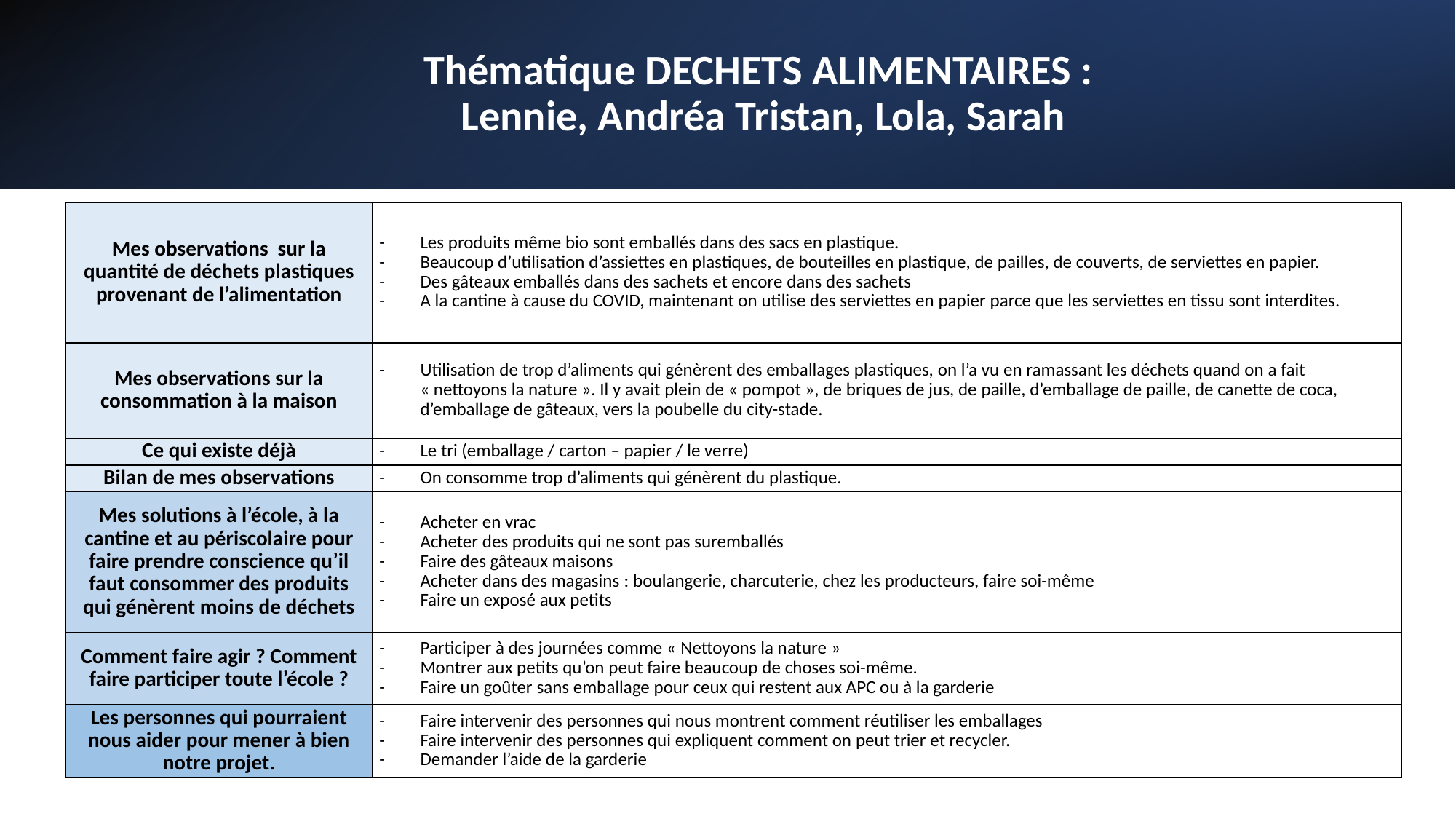

# Thématique DECHETS ALIMENTAIRES : Lennie, Andréa Tristan, Lola, Sarah
| Mes observations sur la quantité de déchets plastiques provenant de l’alimentation | Les produits même bio sont emballés dans des sacs en plastique. Beaucoup d’utilisation d’assiettes en plastiques, de bouteilles en plastique, de pailles, de couverts, de serviettes en papier. Des gâteaux emballés dans des sachets et encore dans des sachets A la cantine à cause du COVID, maintenant on utilise des serviettes en papier parce que les serviettes en tissu sont interdites. |
| --- | --- |
| Mes observations sur la consommation à la maison | Utilisation de trop d’aliments qui génèrent des emballages plastiques, on l’a vu en ramassant les déchets quand on a fait « nettoyons la nature ». Il y avait plein de « pompot », de briques de jus, de paille, d’emballage de paille, de canette de coca, d’emballage de gâteaux, vers la poubelle du city-stade. |
| Ce qui existe déjà | Le tri (emballage / carton – papier / le verre) |
| Bilan de mes observations | On consomme trop d’aliments qui génèrent du plastique. |
| Mes solutions à l’école, à la cantine et au périscolaire pour faire prendre conscience qu’il faut consommer des produits qui génèrent moins de déchets | Acheter en vrac Acheter des produits qui ne sont pas suremballés Faire des gâteaux maisons Acheter dans des magasins : boulangerie, charcuterie, chez les producteurs, faire soi-même Faire un exposé aux petits |
| Comment faire agir ? Comment faire participer toute l’école ? | Participer à des journées comme « Nettoyons la nature » Montrer aux petits qu’on peut faire beaucoup de choses soi-même. Faire un goûter sans emballage pour ceux qui restent aux APC ou à la garderie |
| Les personnes qui pourraient nous aider pour mener à bien notre projet. | Faire intervenir des personnes qui nous montrent comment réutiliser les emballages Faire intervenir des personnes qui expliquent comment on peut trier et recycler. Demander l’aide de la garderie |